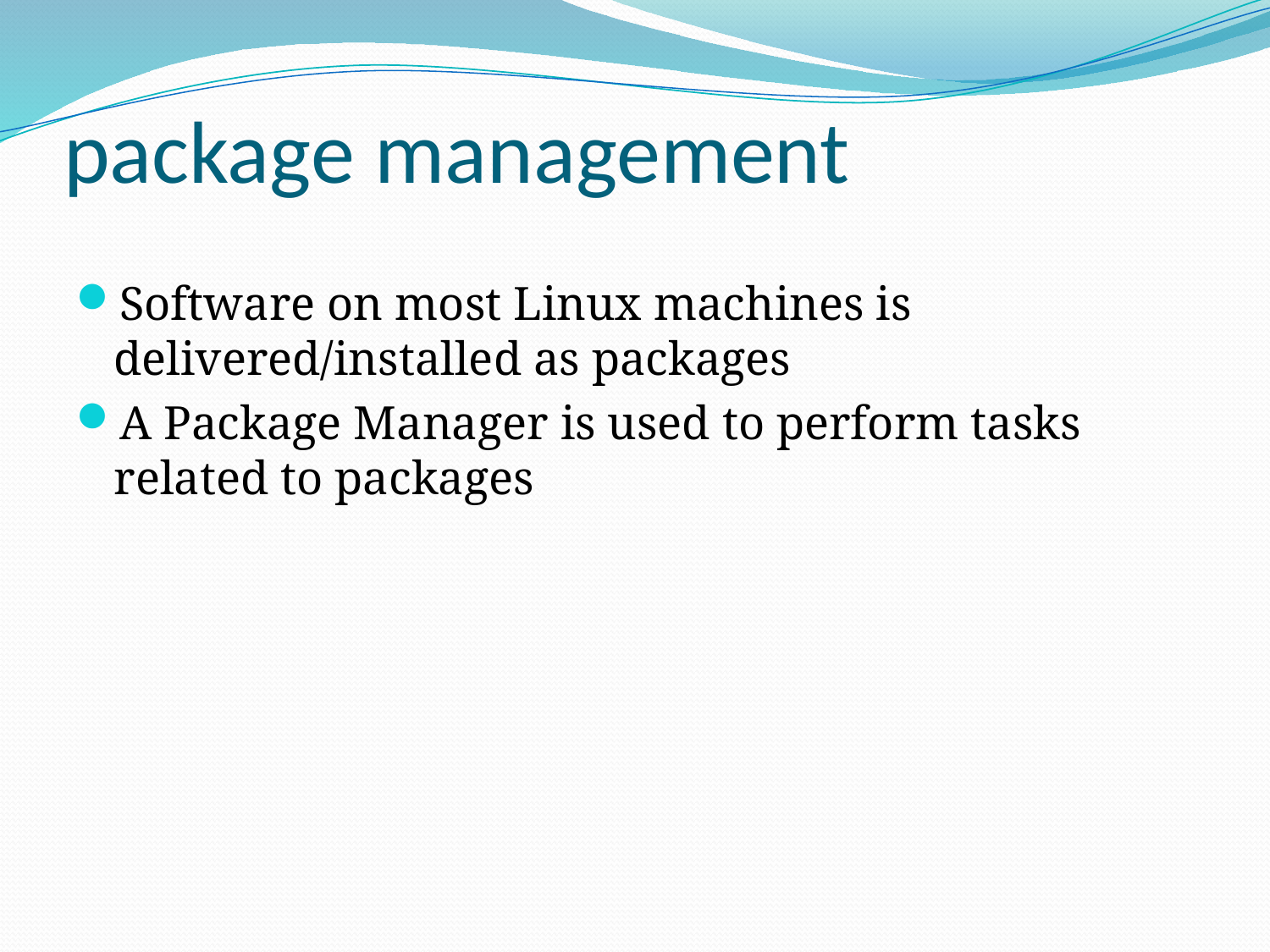

# package management
Software on most Linux machines is delivered/installed as packages
A Package Manager is used to perform tasks related to packages